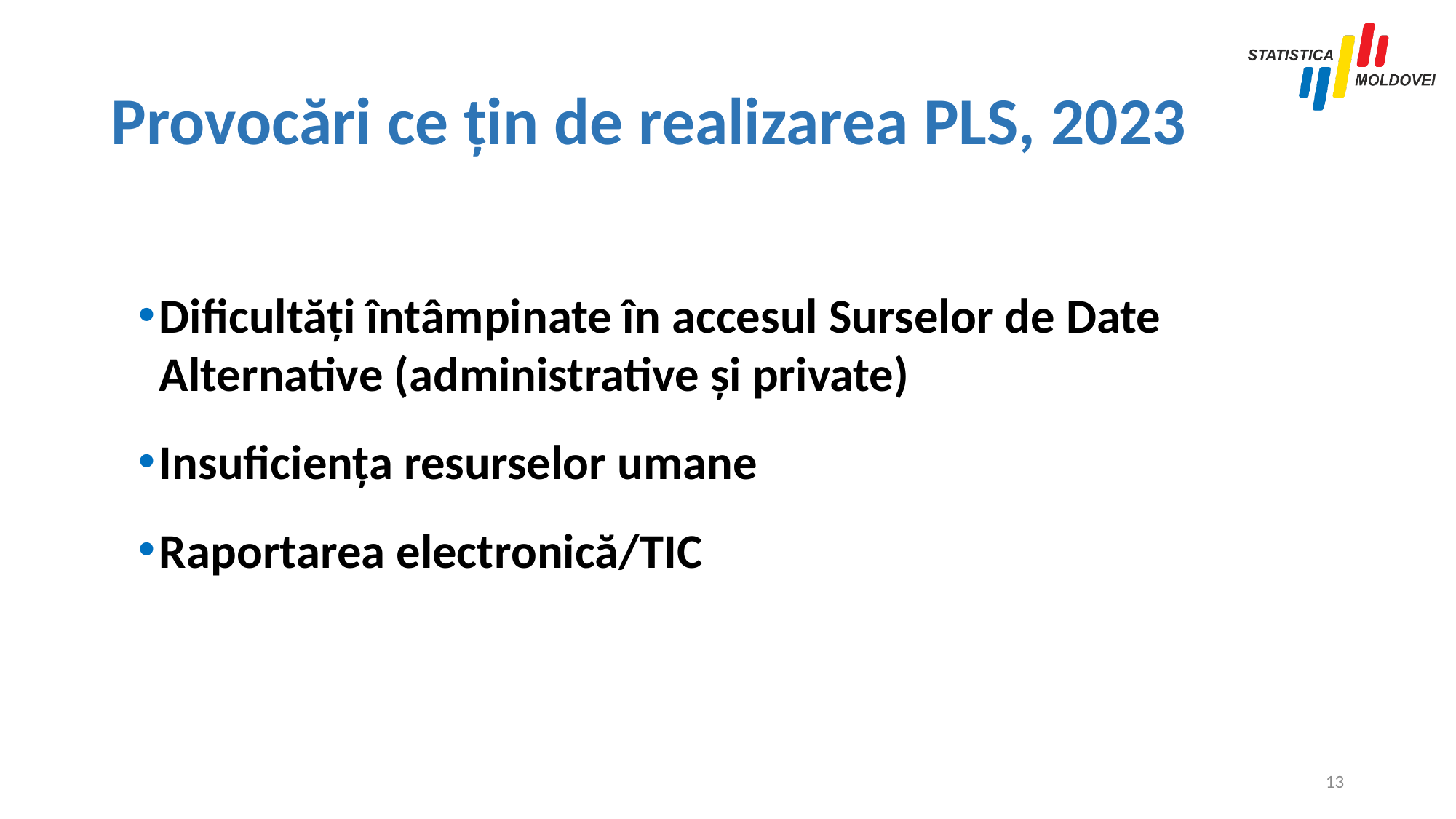

# Provocări ce țin de realizarea PLS, 2023
Dificultăți întâmpinate în accesul Surselor de Date Alternative (administrative și private)
Insuficiența resurselor umane
Raportarea electronică/TIC

13